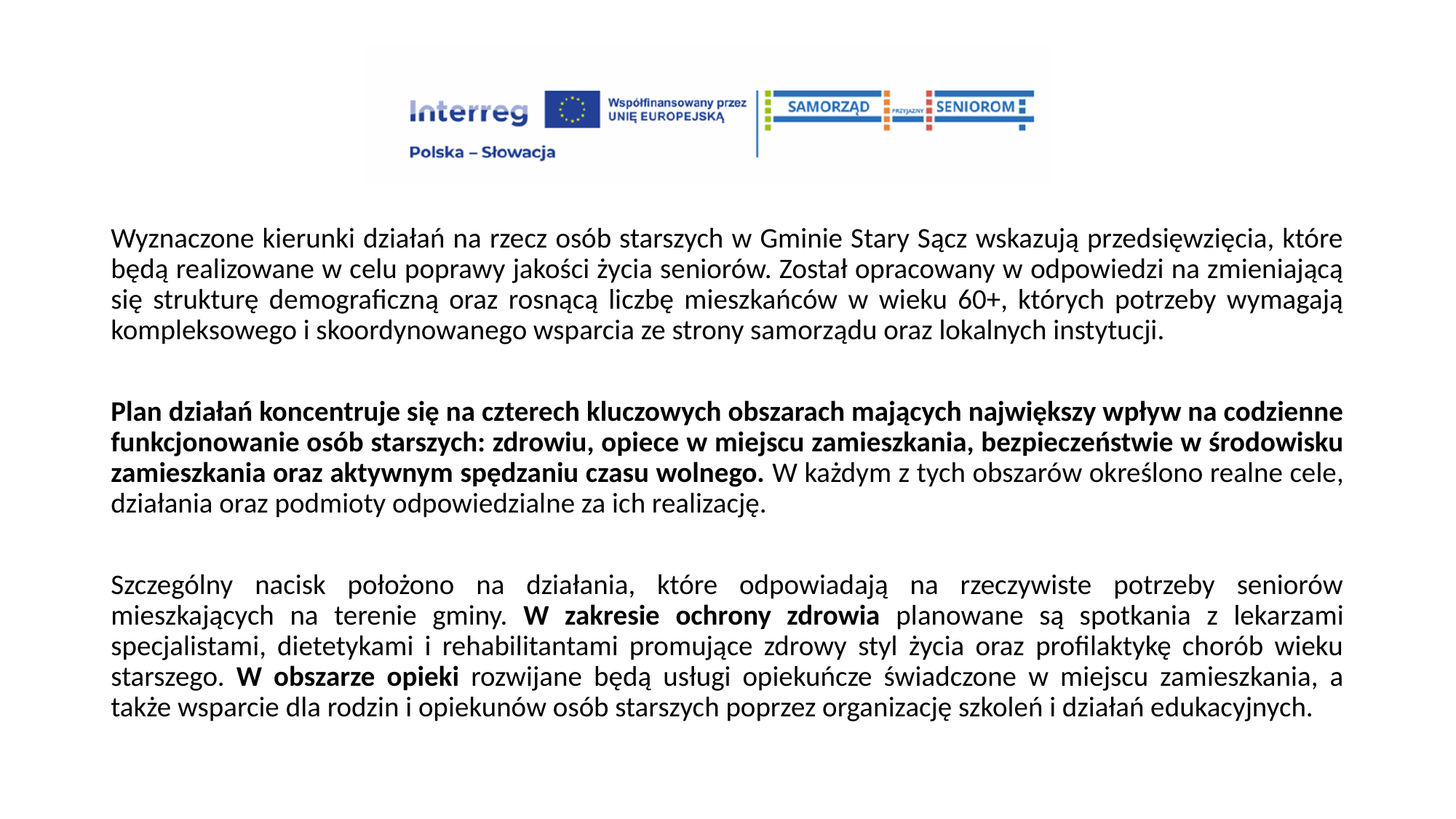

Wyznaczone kierunki działań na rzecz osób starszych w Gminie Stary Sącz wskazują przedsięwzięcia, które będą realizowane w celu poprawy jakości życia seniorów. Został opracowany w odpowiedzi na zmieniającą się strukturę demograficzną oraz rosnącą liczbę mieszkańców w wieku 60+, których potrzeby wymagają kompleksowego i skoordynowanego wsparcia ze strony samorządu oraz lokalnych instytucji.

Plan działań koncentruje się na czterech kluczowych obszarach mających największy wpływ na codzienne funkcjonowanie osób starszych: zdrowiu, opiece w miejscu zamieszkania, bezpieczeństwie w środowisku zamieszkania oraz aktywnym spędzaniu czasu wolnego. W każdym z tych obszarów określono realne cele, działania oraz podmioty odpowiedzialne za ich realizację.

Szczególny nacisk położono na działania, które odpowiadają na rzeczywiste potrzeby seniorów mieszkających na terenie gminy. W zakresie ochrony zdrowia planowane są spotkania z lekarzami specjalistami, dietetykami i rehabilitantami promujące zdrowy styl życia oraz profilaktykę chorób wieku starszego. W obszarze opieki rozwijane będą usługi opiekuńcze świadczone w miejscu zamieszkania, a także wsparcie dla rodzin i opiekunów osób starszych poprzez organizację szkoleń i działań edukacyjnych.